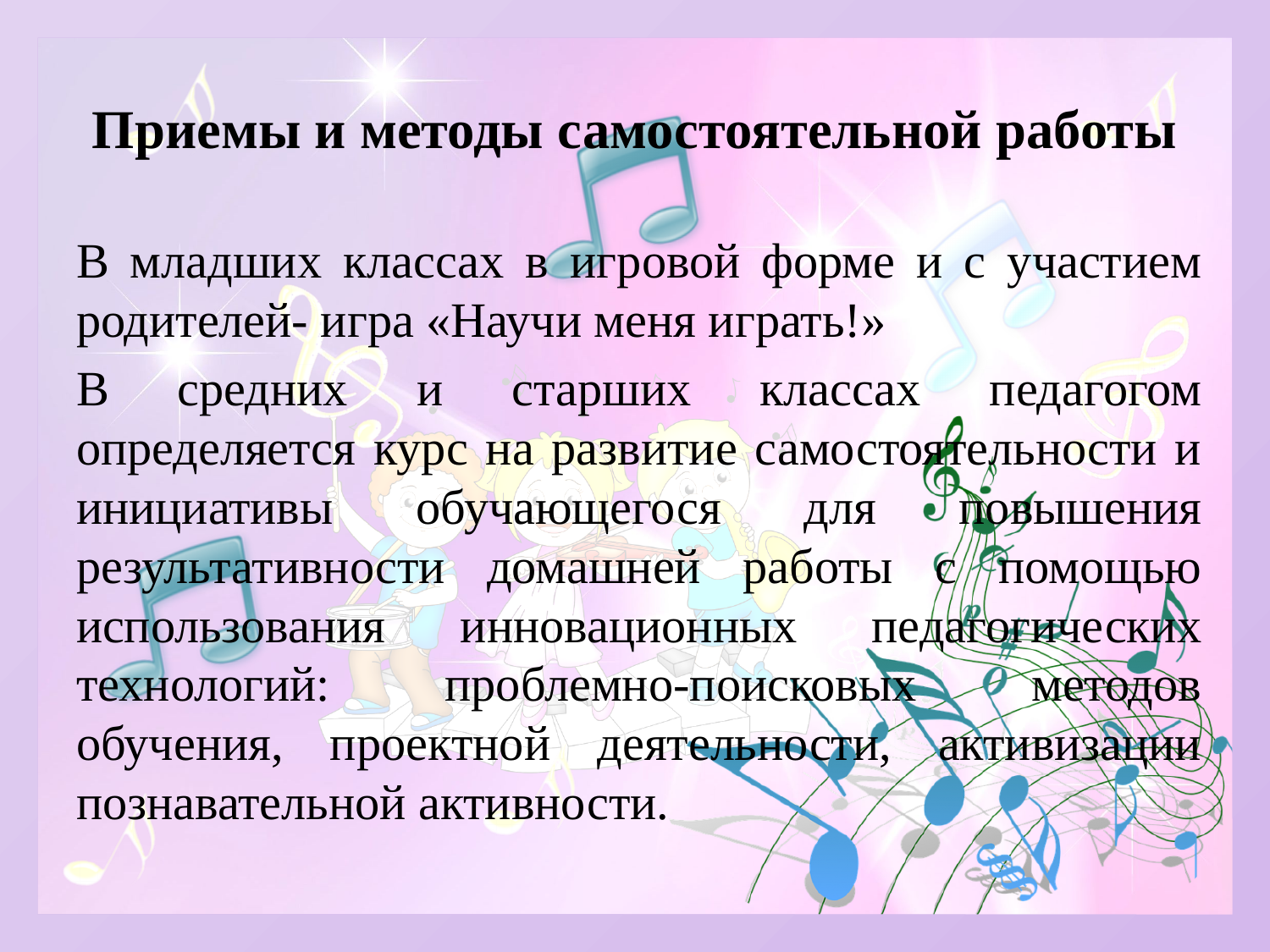

# Приемы и методы самостоятельной работы
В младших классах в игровой форме и с участием родителей- игра «Научи меня играть!»
В средних и старших классах педагогом определяется курс на развитие самостоятельности и инициативы обучающегося для повышения результативности домашней работы с помощью использования инновационных педагогических технологий: проблемно-поисковых методов обучения, проектной деятельности, активизации познавательной активности.